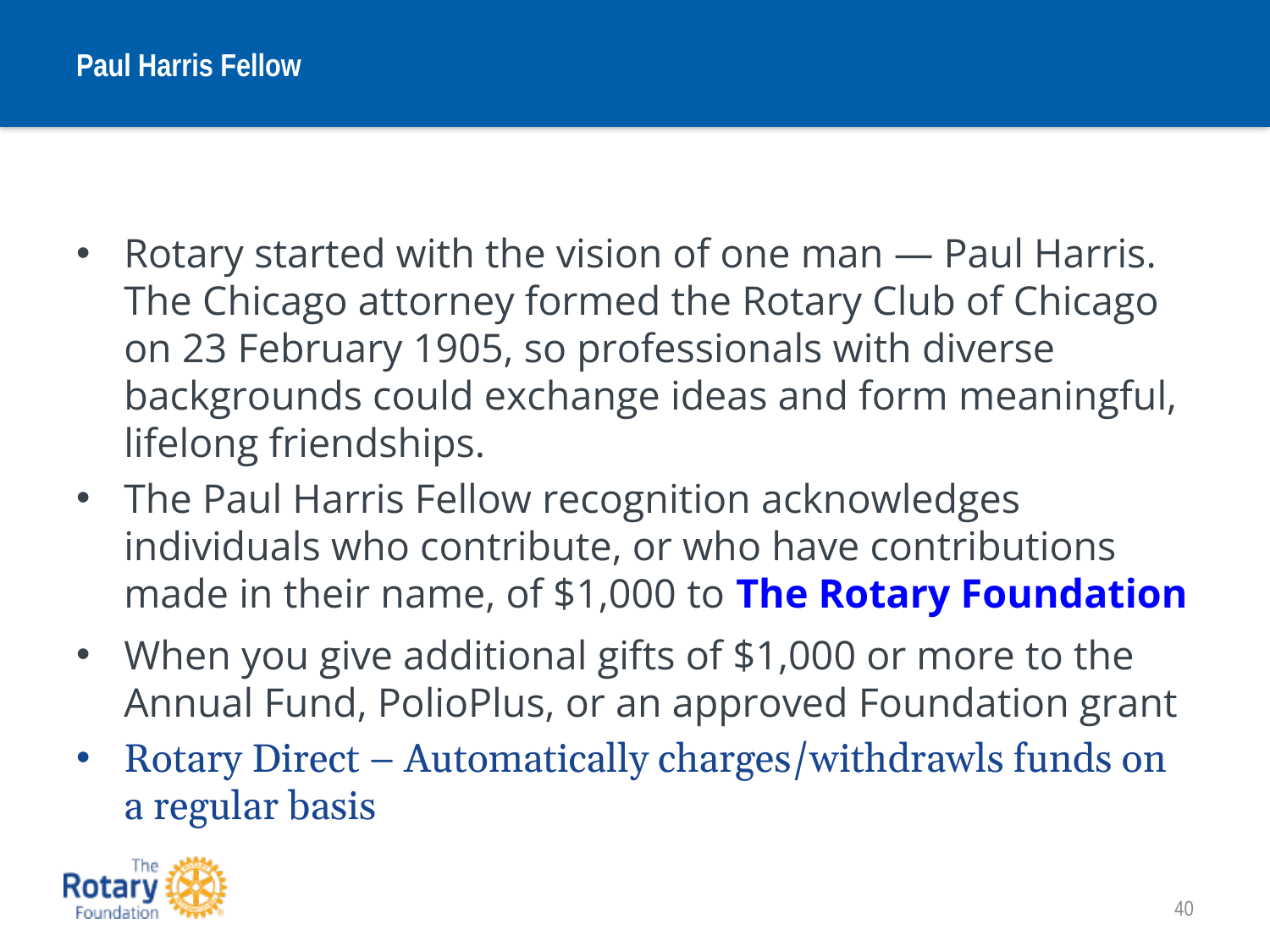

# Paul Harris Fellow
Rotary started with the vision of one man — Paul Harris. The Chicago attorney formed the Rotary Club of Chicago on 23 February 1905, so professionals with diverse backgrounds could exchange ideas and form meaningful, lifelong friendships.
The Paul Harris Fellow recognition acknowledges individuals who contribute, or who have contributions made in their name, of $1,000 to The Rotary Foundation
When you give additional gifts of $1,000 or more to the Annual Fund, PolioPlus, or an approved Foundation grant
Rotary Direct – Automatically charges/withdrawls funds on a regular basis
40